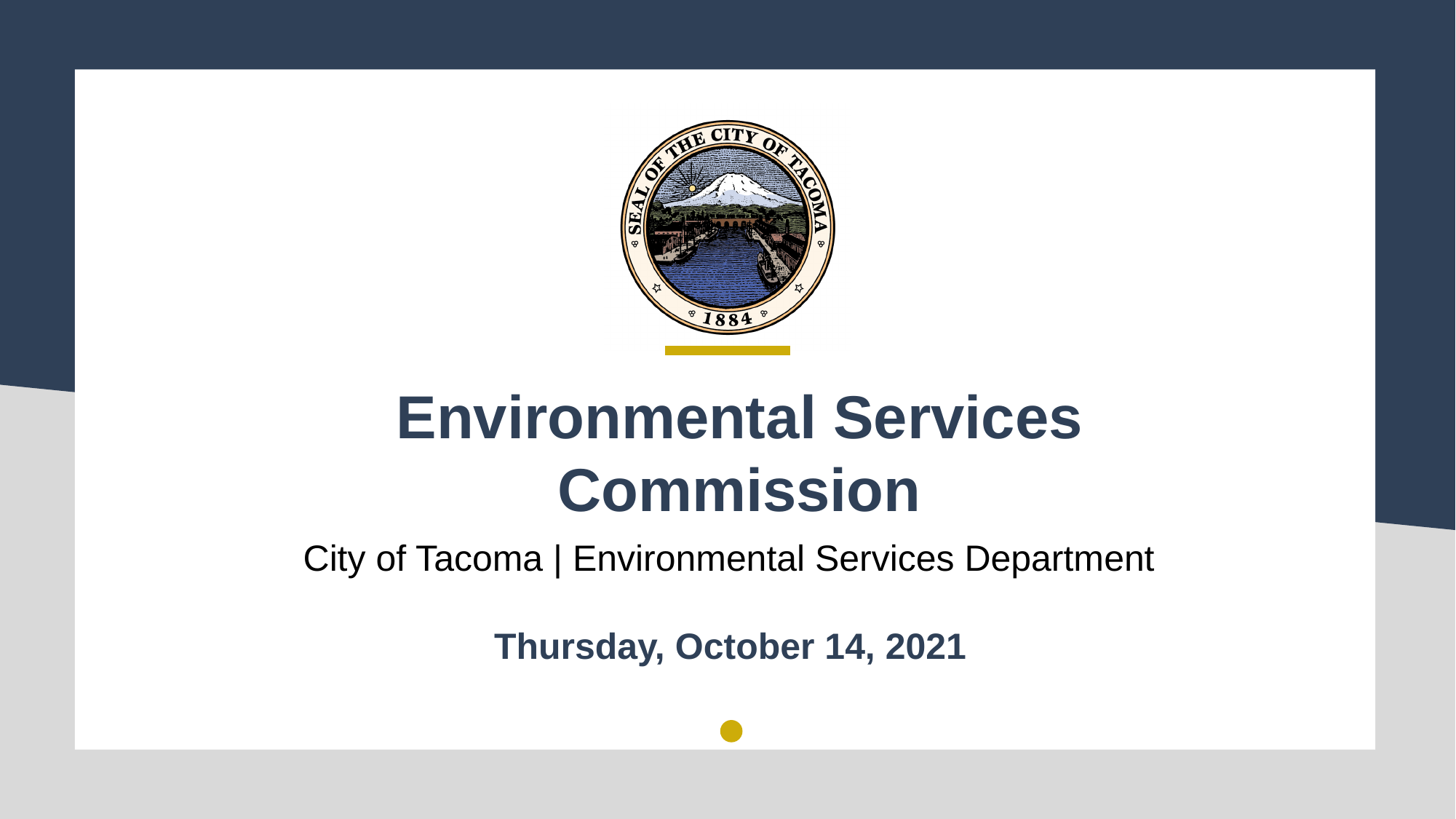

Environmental Services Commission

City of Tacoma | Environmental Services Department

Thursday, October 14, 2021